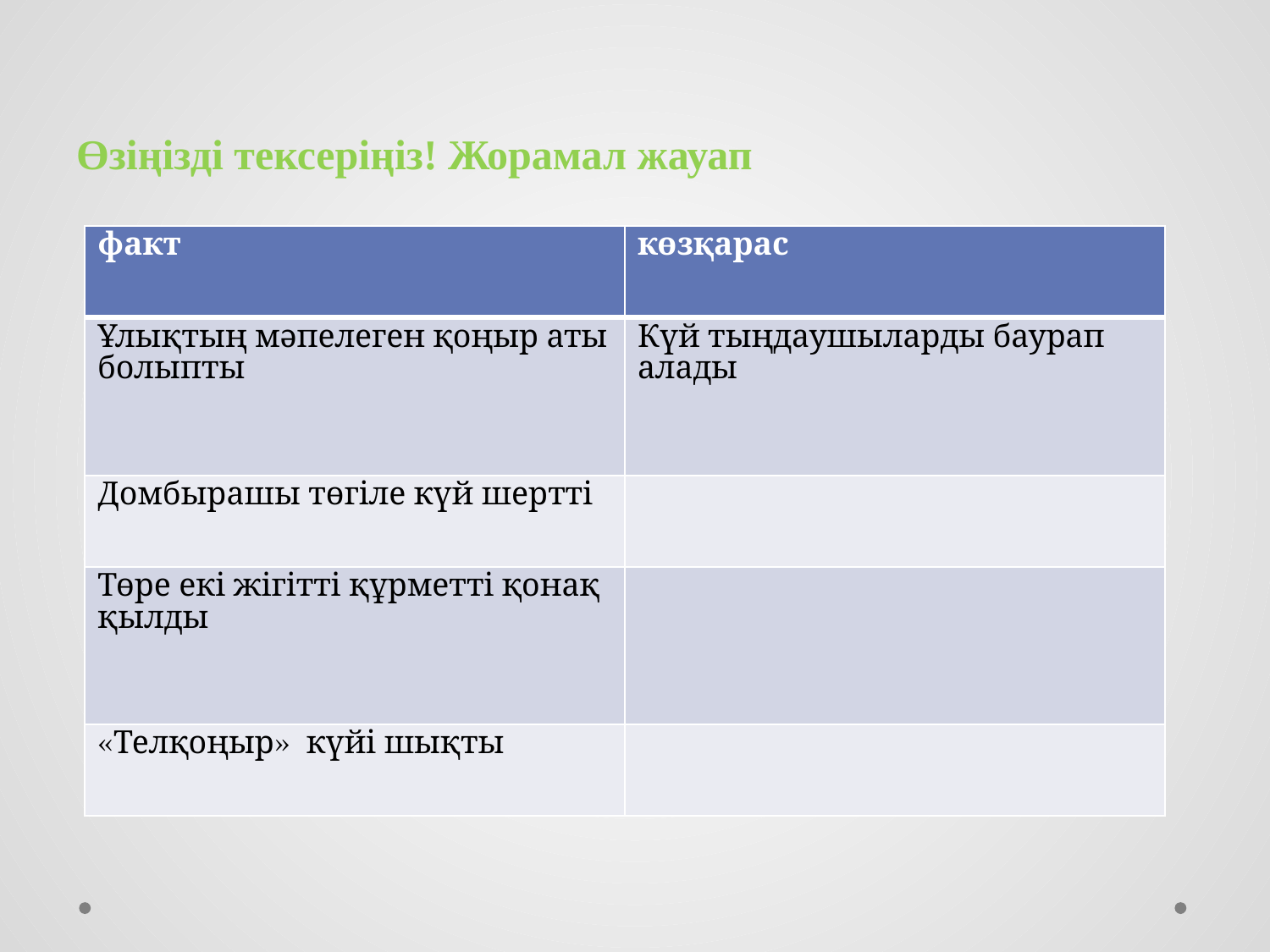

# Өзіңізді тексеріңіз! Жорамал жауап

| факт | көзқарас |
| --- | --- |
| Ұлықтың мәпелеген қоңыр аты болыпты | Күй тыңдаушыларды баурап алады |
| Домбырашы төгіле күй шертті |  |
| Төре екі жігітті құрметті қонақ қылды |  |
| «Телқоңыр» күйі шықты |  |